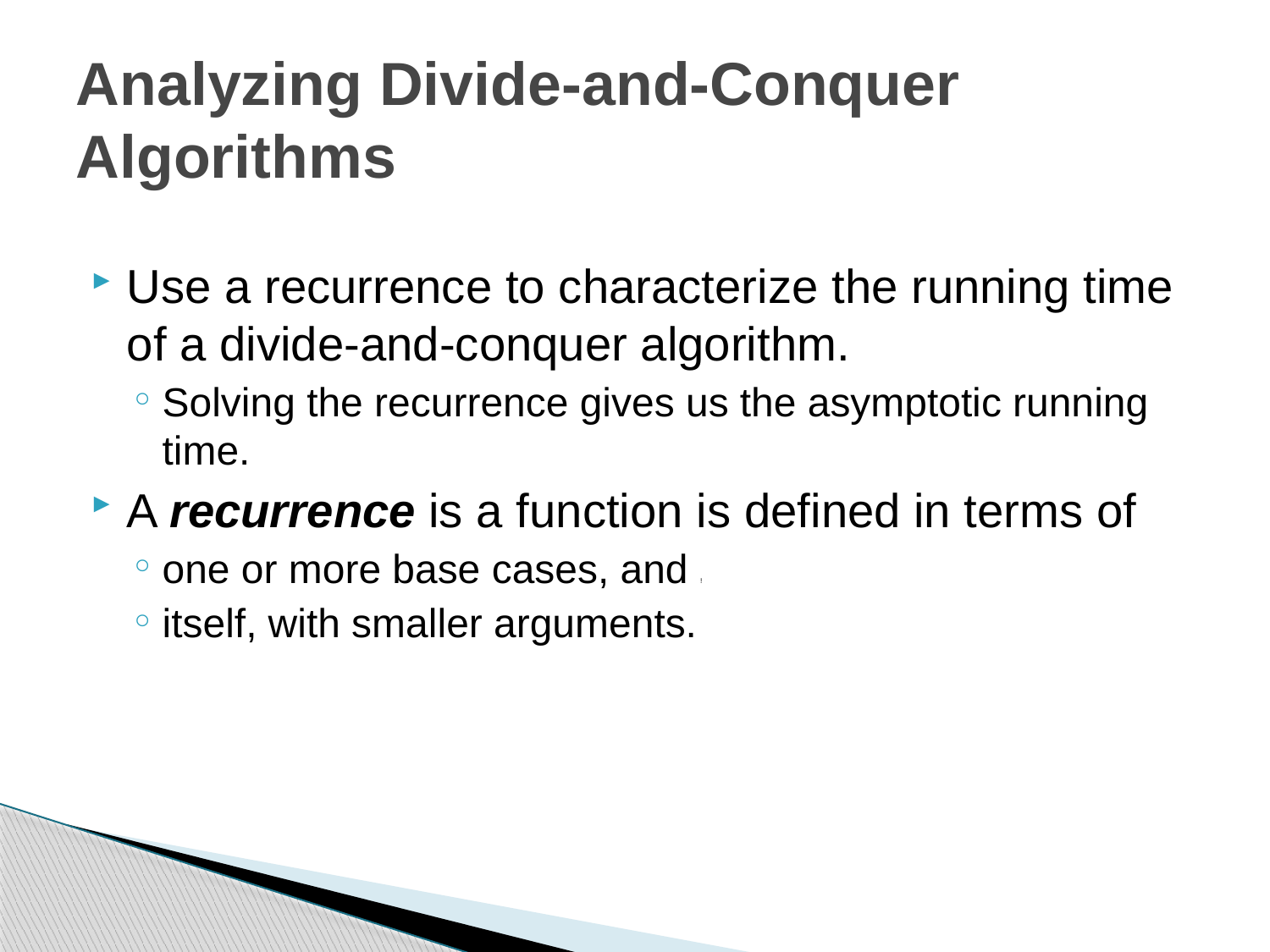

# Analyzing Divide-and-Conquer Algorithms
Use a recurrence to characterize the running time of a divide-and-conquer algorithm.
Solving the recurrence gives us the asymptotic running time.
A recurrence is a function is defined in terms of
one or more base cases, and !
itself, with smaller arguments.